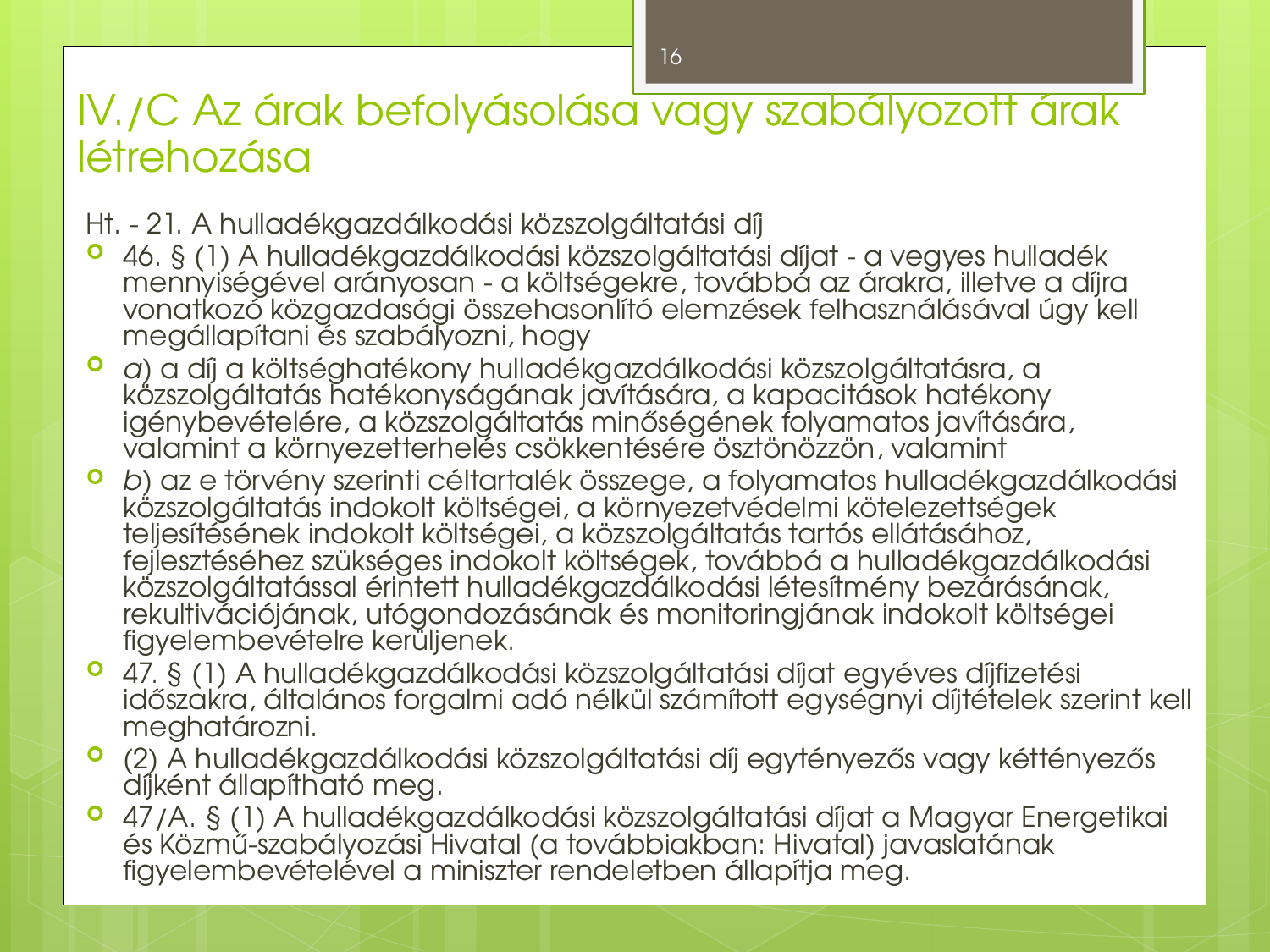

16
# IV./C Az árak befolyásolása vagy szabályozott árak létrehozása
Ht. - 21. A hulladékgazdálkodási közszolgáltatási díj
46. § (1) A hulladékgazdálkodási közszolgáltatási díjat - a vegyes hulladék mennyiségével arányosan - a költségekre, továbbá az árakra, illetve a díjra vonatkozó közgazdasági összehasonlító elemzések felhasználásával úgy kell megállapítani és szabályozni, hogy
a) a díj a költséghatékony hulladékgazdálkodási közszolgáltatásra, a közszolgáltatás hatékonyságának javítására, a kapacitások hatékony igénybevételére, a közszolgáltatás minőségének folyamatos javítására, valamint a környezetterhelés csökkentésére ösztönözzön, valamint
b) az e törvény szerinti céltartalék összege, a folyamatos hulladékgazdálkodási közszolgáltatás indokolt költségei, a környezetvédelmi kötelezettségek teljesítésének indokolt költségei, a közszolgáltatás tartós ellátásához, fejlesztéséhez szükséges indokolt költségek, továbbá a hulladékgazdálkodási közszolgáltatással érintett hulladékgazdálkodási létesítmény bezárásának, rekultivációjának, utógondozásának és monitoringjának indokolt költségei figyelembevételre kerüljenek.
47. § (1) A hulladékgazdálkodási közszolgáltatási díjat egyéves díjfizetési időszakra, általános forgalmi adó nélkül számított egységnyi díjtételek szerint kell meghatározni.
(2) A hulladékgazdálkodási közszolgáltatási díj egytényezős vagy kéttényezős díjként állapítható meg.
47/A. § (1) A hulladékgazdálkodási közszolgáltatási díjat a Magyar Energetikai és Közmű-szabályozási Hivatal (a továbbiakban: Hivatal) javaslatának figyelembevételével a miniszter rendeletben állapítja meg.